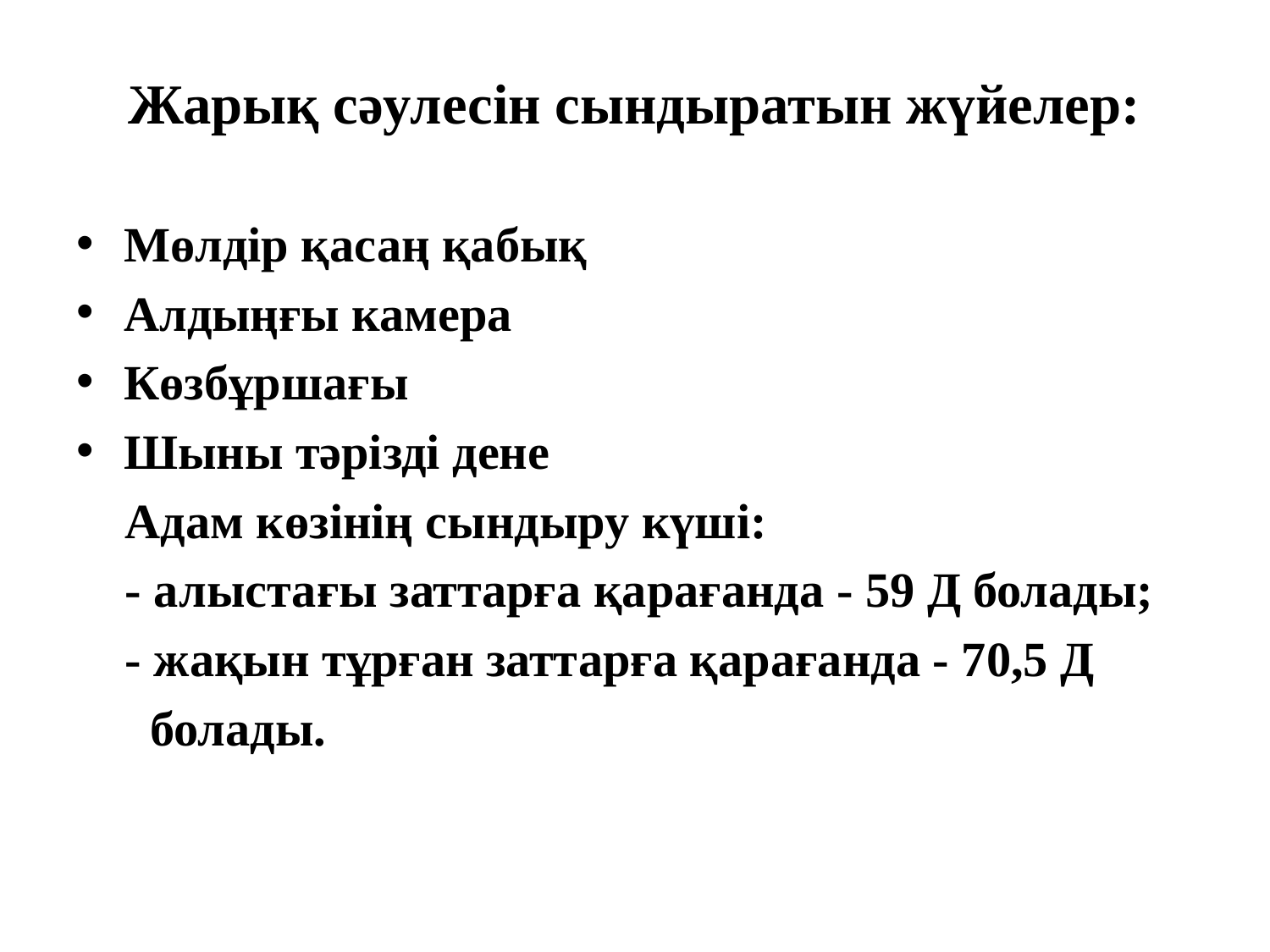

# Жарық сәулесін сындыратын жүйелер:
Мөлдір қасаң қабық
Алдыңғы камера
Көзбұршағы
Шыны тәрізді дене
    Адам көзінің сындыру күші:
    - алыстағы заттарға қарағанда - 59 Д болады;
    - жақын тұрған заттарға қарағанда - 70,5 Д
      болады.